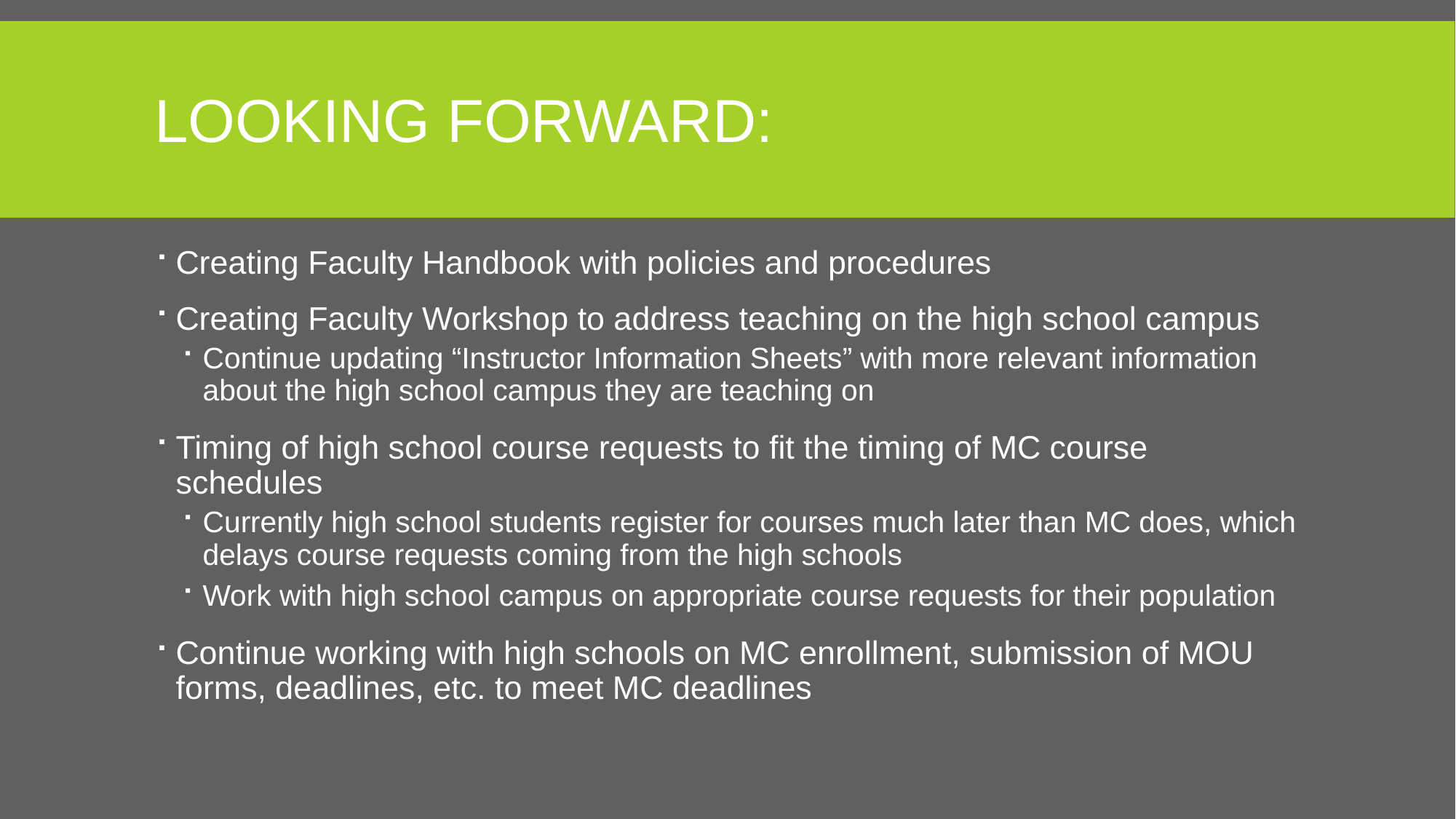

# Looking Forward:
Creating Faculty Handbook with policies and procedures
Creating Faculty Workshop to address teaching on the high school campus
Continue updating “Instructor Information Sheets” with more relevant information about the high school campus they are teaching on
Timing of high school course requests to fit the timing of MC course schedules
Currently high school students register for courses much later than MC does, which delays course requests coming from the high schools
Work with high school campus on appropriate course requests for their population
Continue working with high schools on MC enrollment, submission of MOU forms, deadlines, etc. to meet MC deadlines